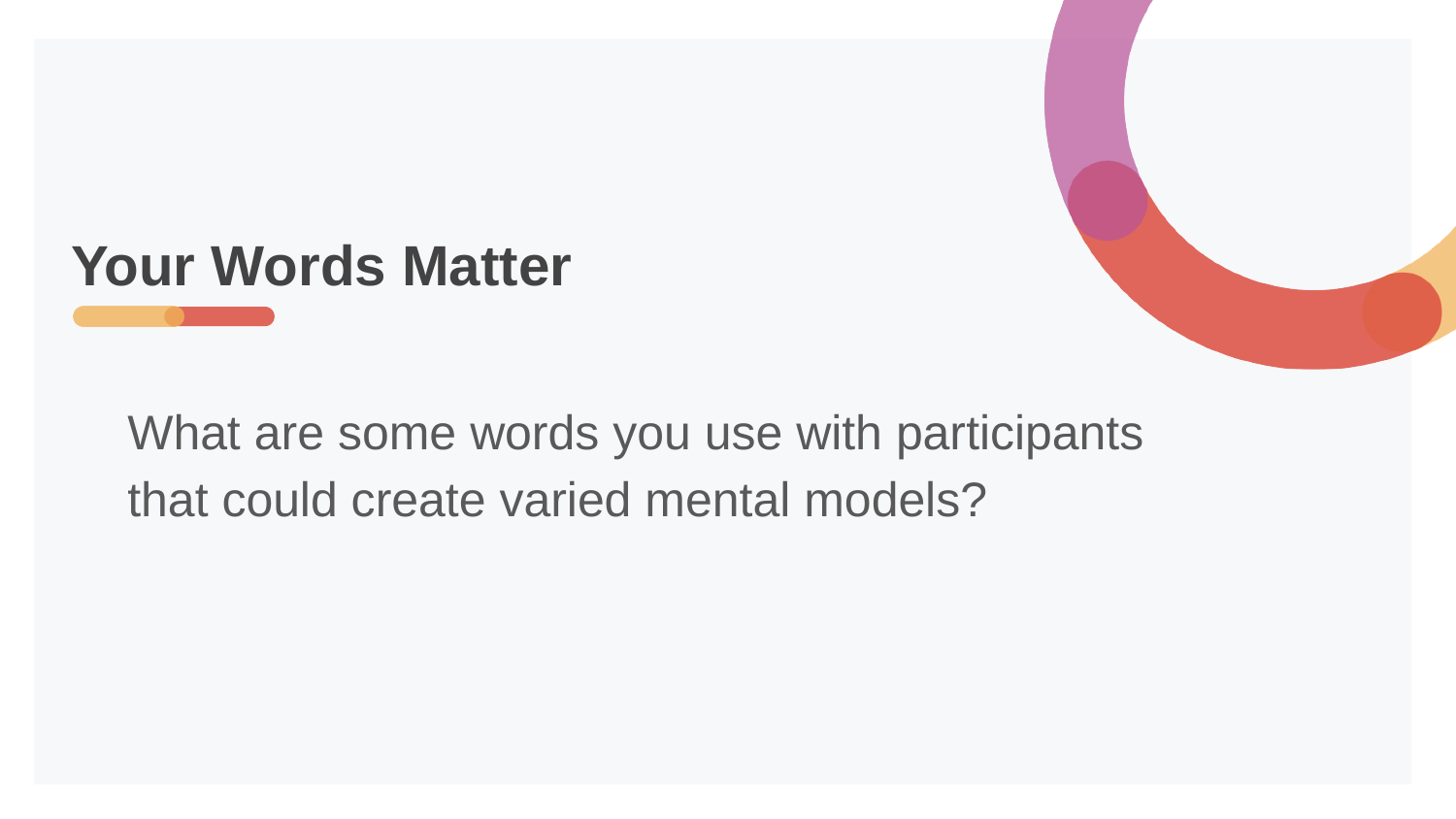

# Your Words Matter
What are some words you use with participants that could create varied mental models?